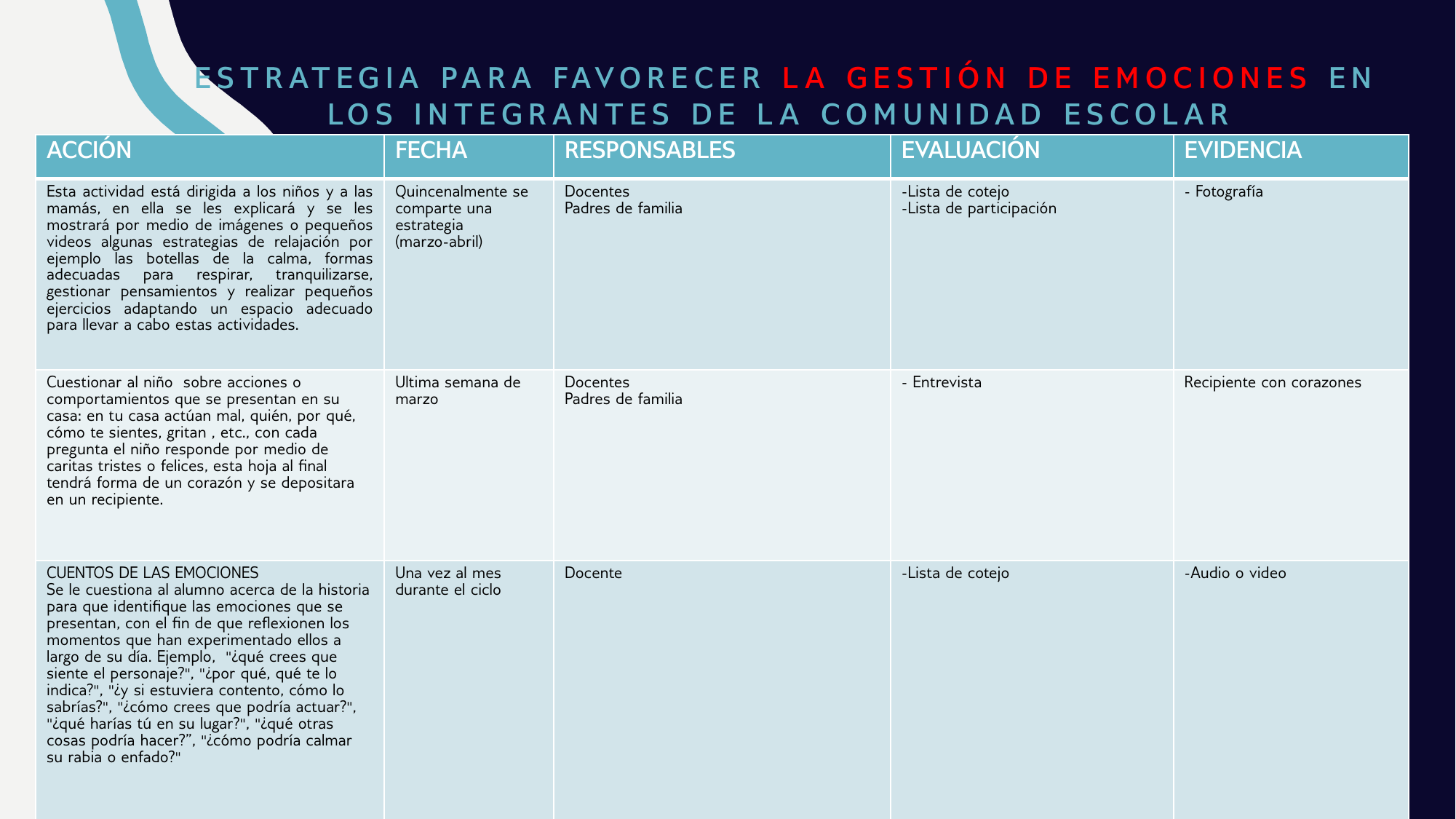

Estrategia para Favorecer la gestión de emociones en los integrantes de la comunidad escolar
| ACCIÓN | FECHA | RESPONSABLES | EVALUACIÓN | EVIDENCIA |
| --- | --- | --- | --- | --- |
| Esta actividad está dirigida a los niños y a las mamás, en ella se les explicará y se les mostrará por medio de imágenes o pequeños videos algunas estrategias de relajación por ejemplo las botellas de la calma, formas adecuadas para respirar, tranquilizarse, gestionar pensamientos y realizar pequeños ejercicios adaptando un espacio adecuado para llevar a cabo estas actividades. | Quincenalmente se comparte una estrategia (marzo-abril) | Docentes Padres de familia | -Lista de cotejo -Lista de participación | - Fotografía |
| Cuestionar al niño sobre acciones o comportamientos que se presentan en su casa: en tu casa actúan mal, quién, por qué, cómo te sientes, gritan , etc., con cada pregunta el niño responde por medio de caritas tristes o felices, esta hoja al final tendrá forma de un corazón y se depositara en un recipiente. | Ultima semana de marzo | Docentes Padres de familia | - Entrevista | Recipiente con corazones |
| CUENTOS DE LAS EMOCIONES Se le cuestiona al alumno acerca de la historia para que identifique las emociones que se presentan, con el fin de que reflexionen los momentos que han experimentado ellos a largo de su día. Ejemplo,  "¿qué crees que siente el personaje?", "¿por qué, qué te lo indica?", "¿y si estuviera contento, cómo lo sabrías?", "¿cómo crees que podría actuar?", "¿qué harías tú en su lugar?", "¿qué otras cosas podría hacer?”, "¿cómo podría calmar su rabia o enfado?" | Una vez al mes durante el ciclo | Docente | -Lista de cotejo | -Audio o video |
OJO: Realizar la propuesta de UNA  ACCIÓN con todos sus componentes. Se completará la tabla con las estrategias que cada una proponga en la sesión en línea.